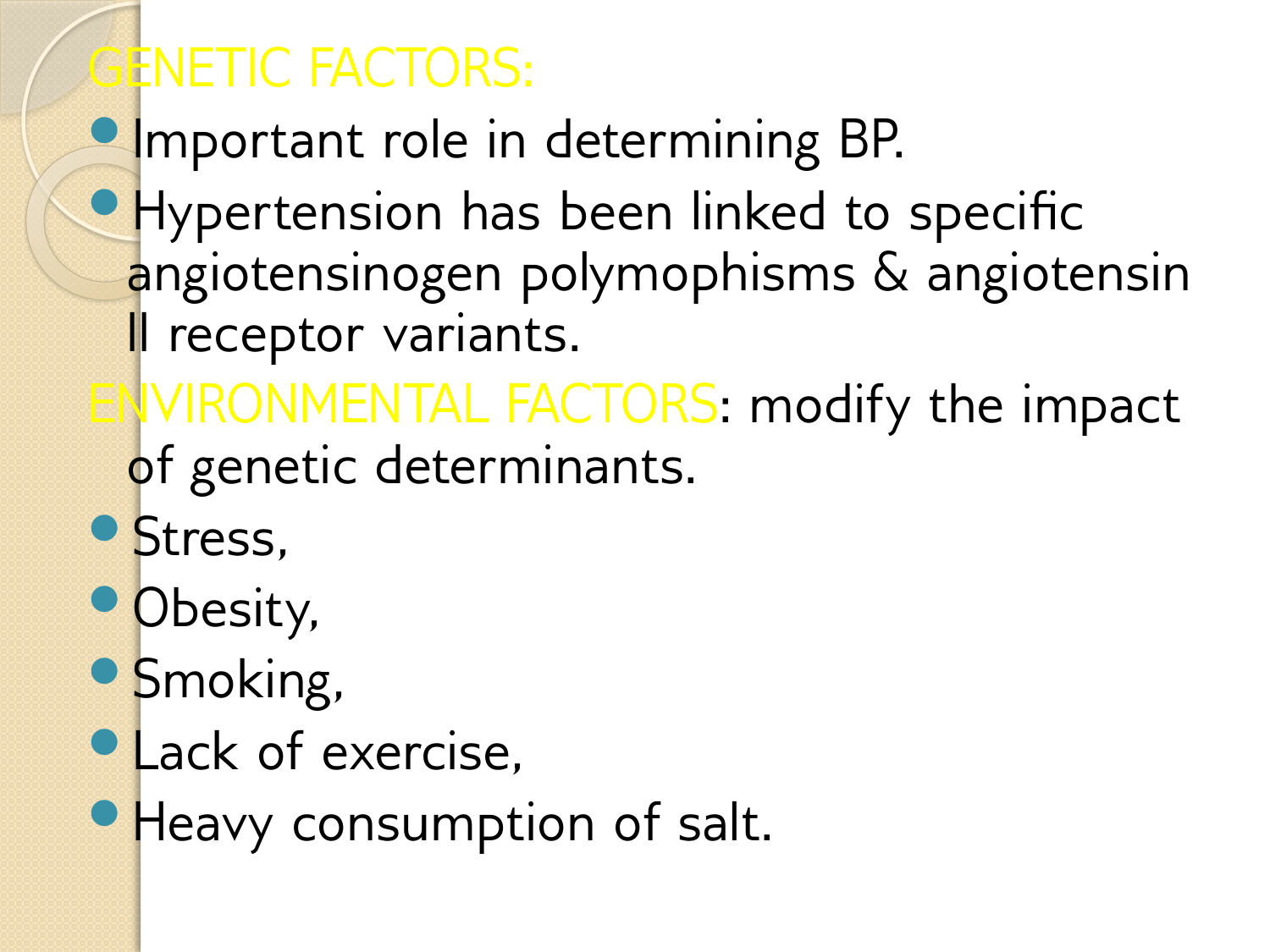

GENETIC FACTORS:
Important role in determining BP.
Hypertension has been linked to specific angiotensinogen polymophisms & angiotensin II receptor variants.
ENVIRONMENTAL FACTORS: modify the impact of genetic determinants.
Stress,
Obesity,
Smoking,
Lack of exercise,
Heavy consumption of salt.